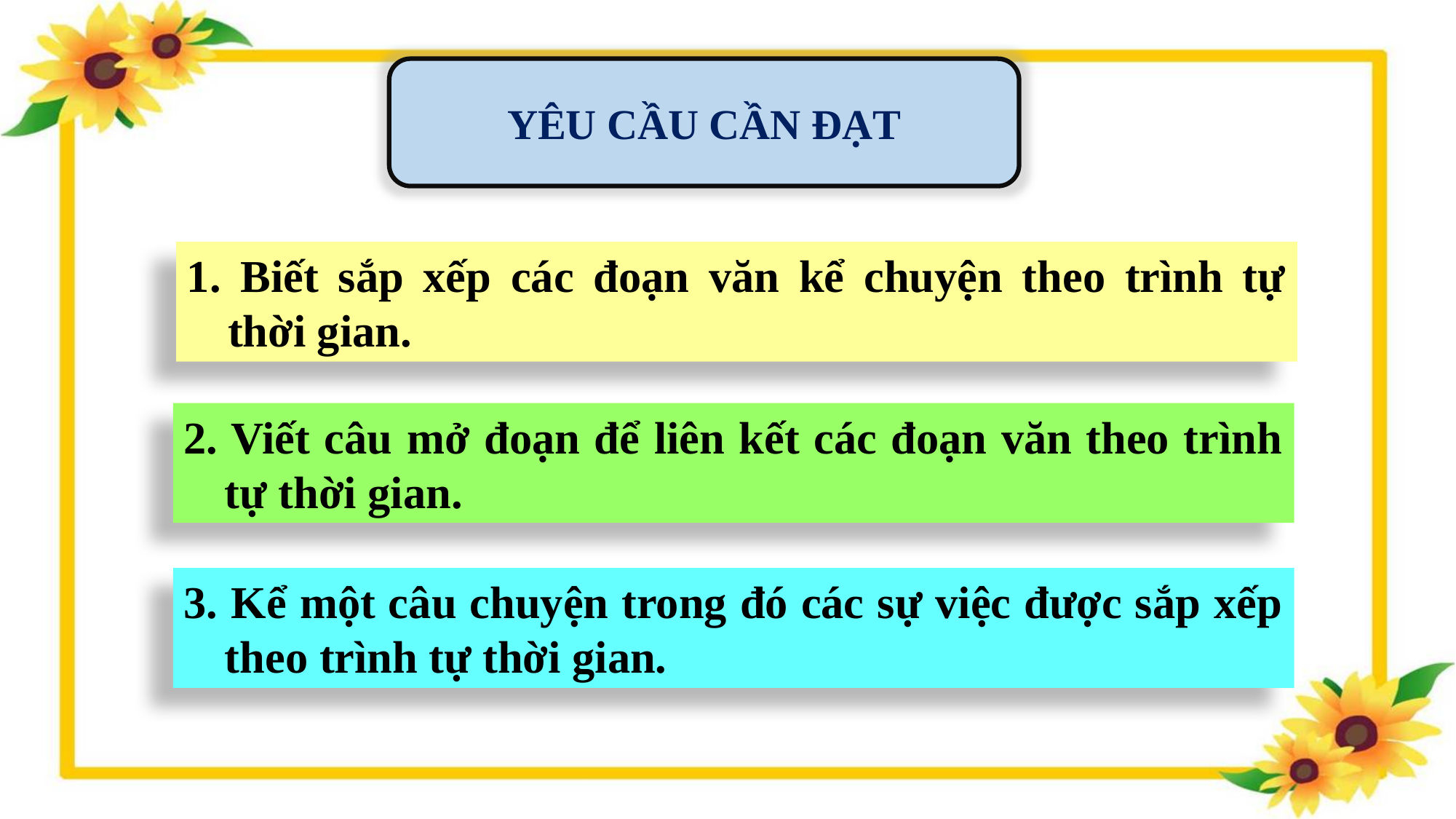

YÊU CẦU CẦN ĐẠT
1. Biết sắp xếp các đoạn văn kể chuyện theo trình tự thời gian.
2. Viết câu mở đoạn để liên kết các đoạn văn theo trình tự thời gian.
3. Kể một câu chuyện trong đó các sự việc được sắp xếp theo trình tự thời gian.